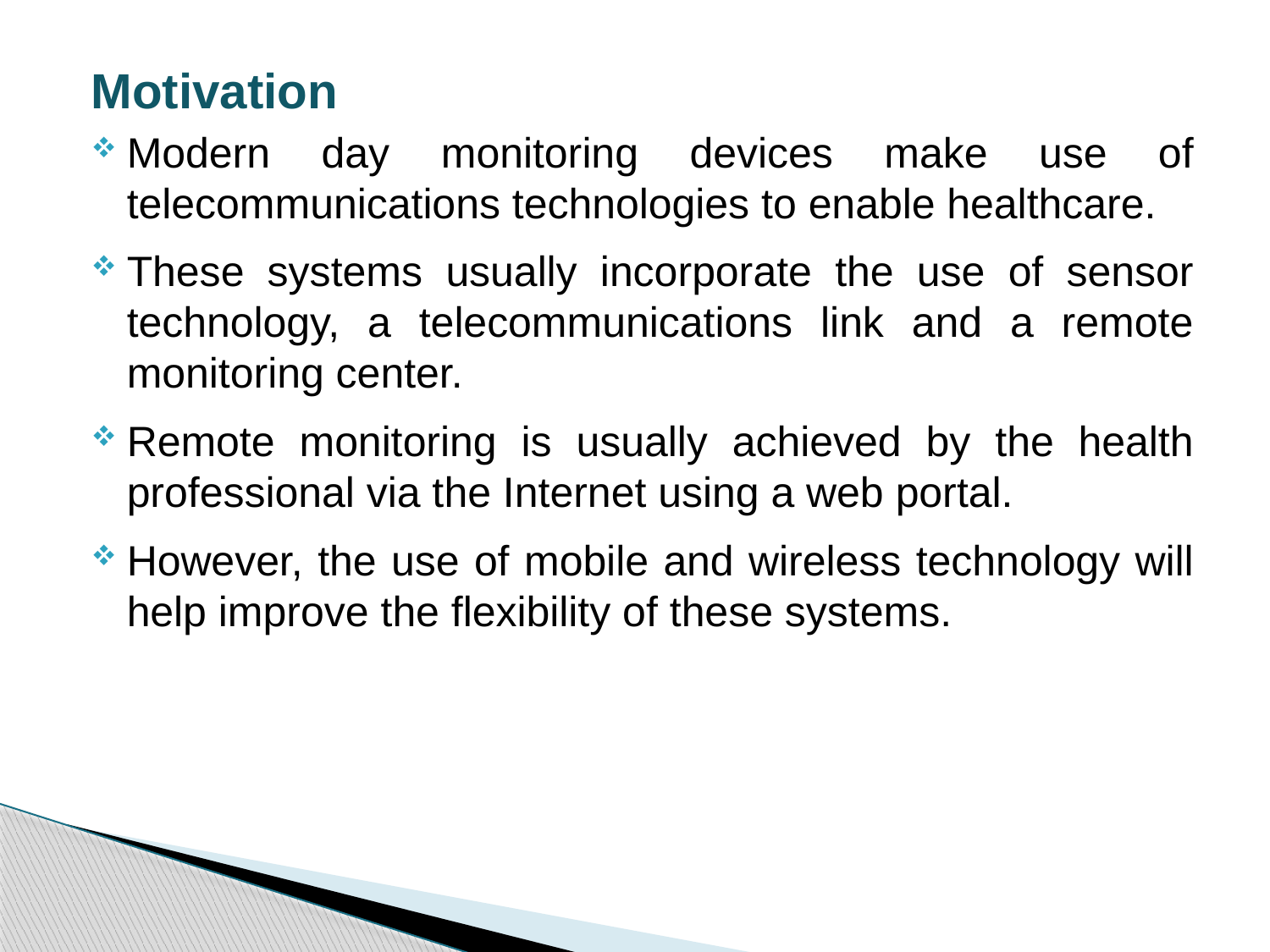

Motivation
Modern day monitoring devices make use of telecommunications technologies to enable healthcare.
These systems usually incorporate the use of sensor technology, a telecommunications link and a remote monitoring center.
Remote monitoring is usually achieved by the health professional via the Internet using a web portal.
However, the use of mobile and wireless technology will help improve the flexibility of these systems.